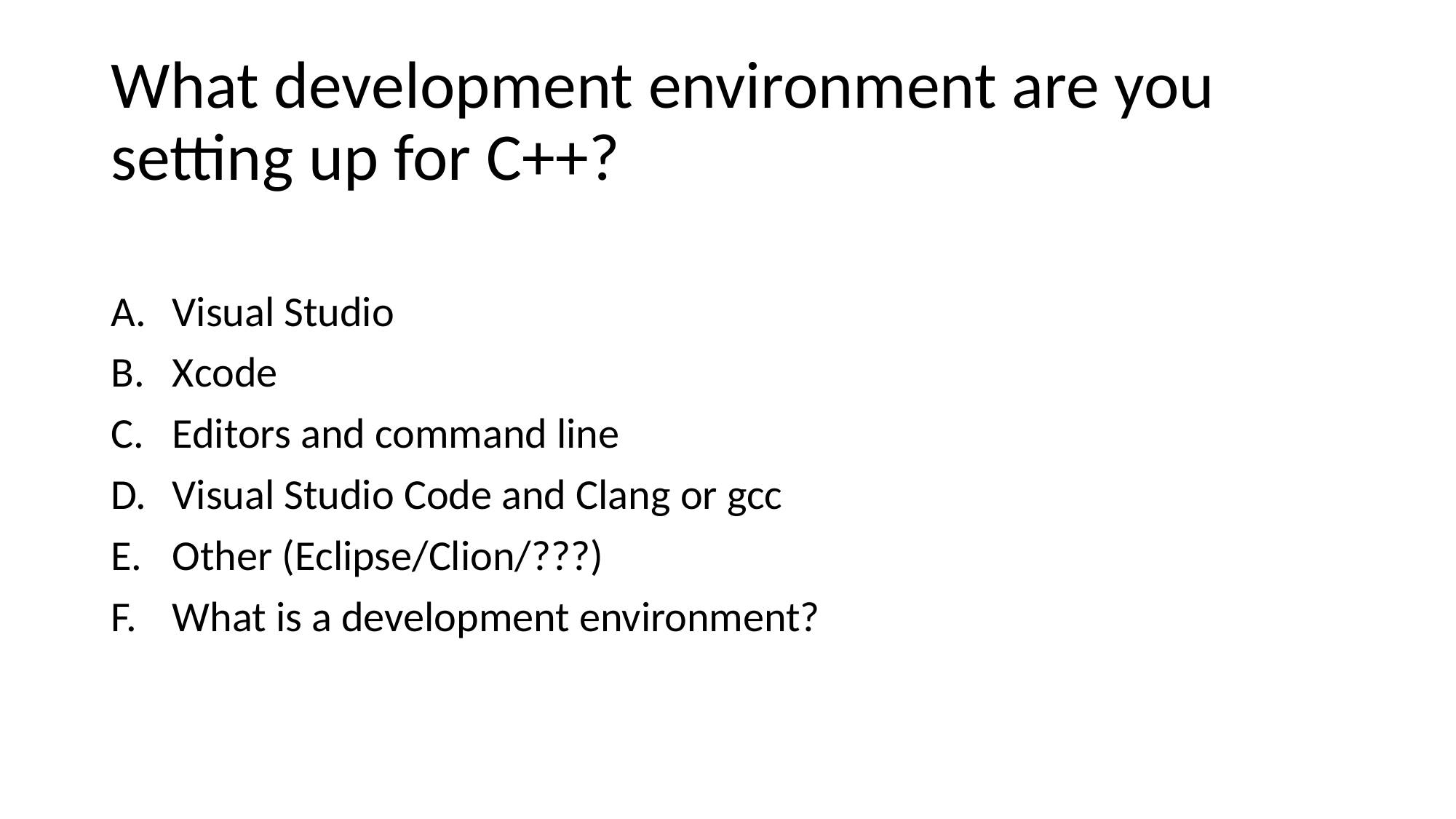

# What development environment are you setting up for C++?

Visual Studio
Xcode
Editors and command line
Visual Studio Code and Clang or gcc
Other (Eclipse/Clion/???)
What is a development environment?